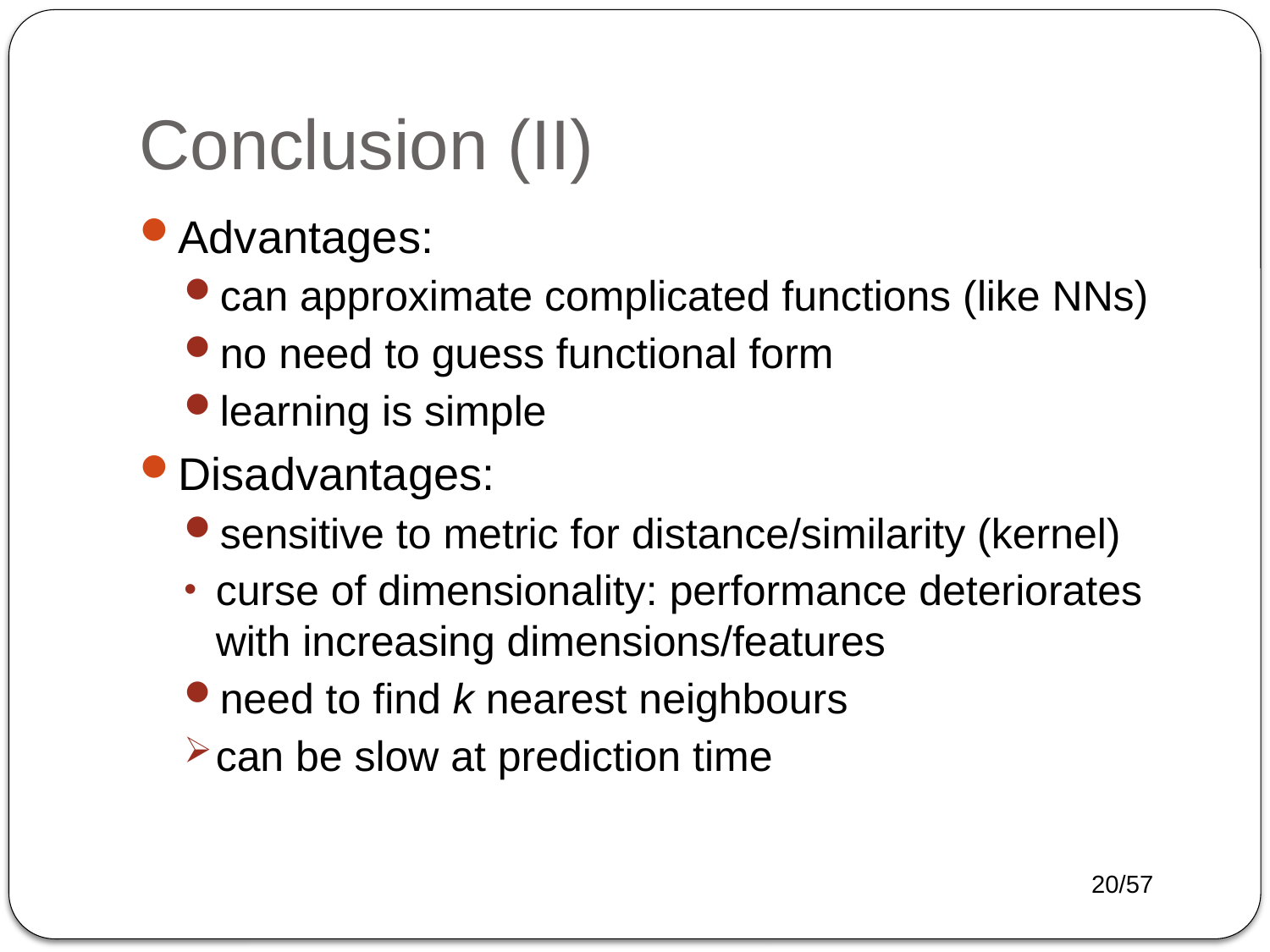

# Conclusion (II)
Advantages:
can approximate complicated functions (like NNs)
no need to guess functional form
learning is simple
Disadvantages:
sensitive to metric for distance/similarity (kernel)
curse of dimensionality: performance deteriorates with increasing dimensions/features
need to find k nearest neighbours
can be slow at prediction time